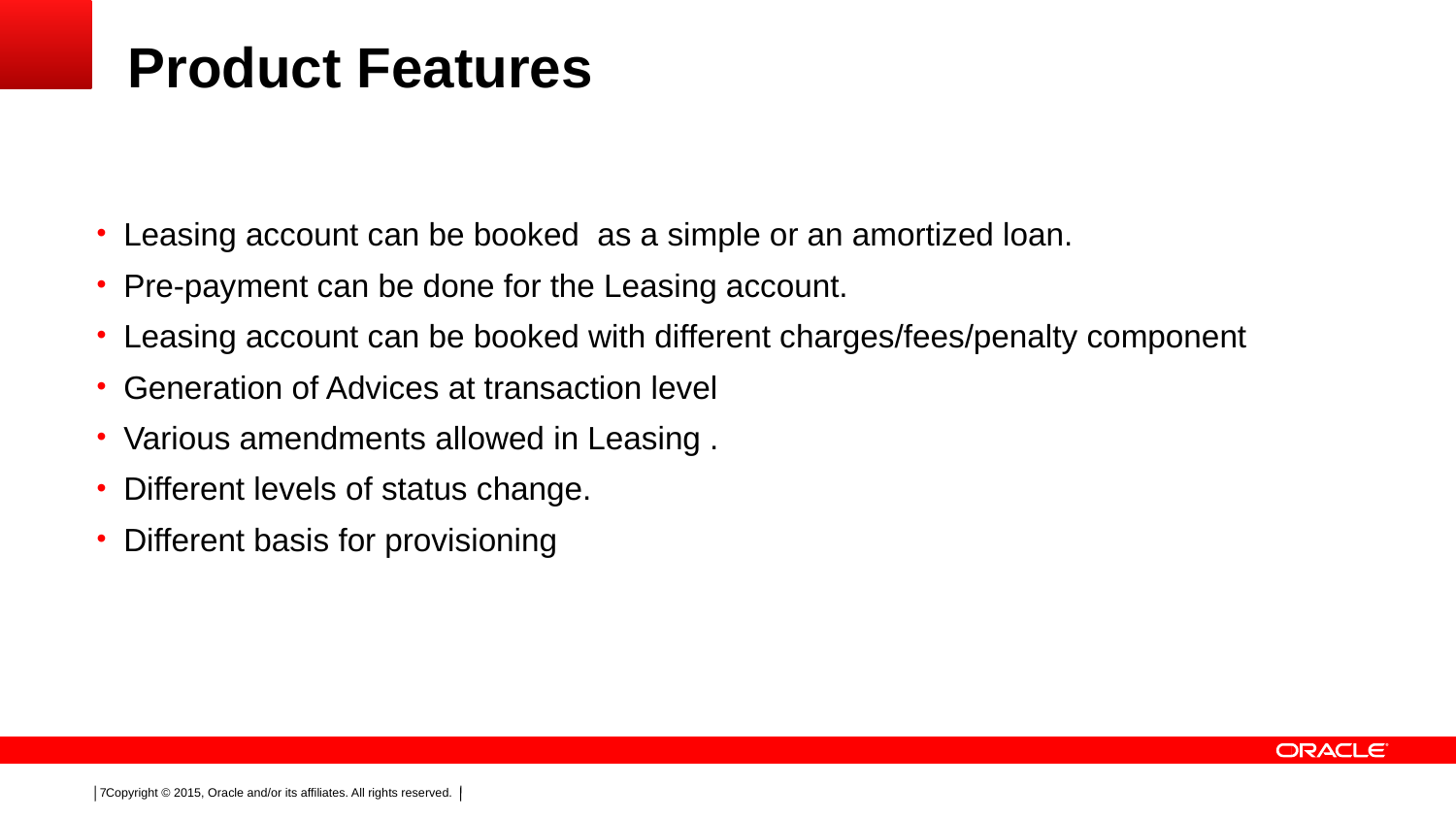

# Product Features
Leasing account can be booked  as a simple or an amortized loan.
Pre-payment can be done for the Leasing account.
Leasing account can be booked with different charges/fees/penalty component
Generation of Advices at transaction level
Various amendments allowed in Leasing .
Different levels of status change.
Different basis for provisioning